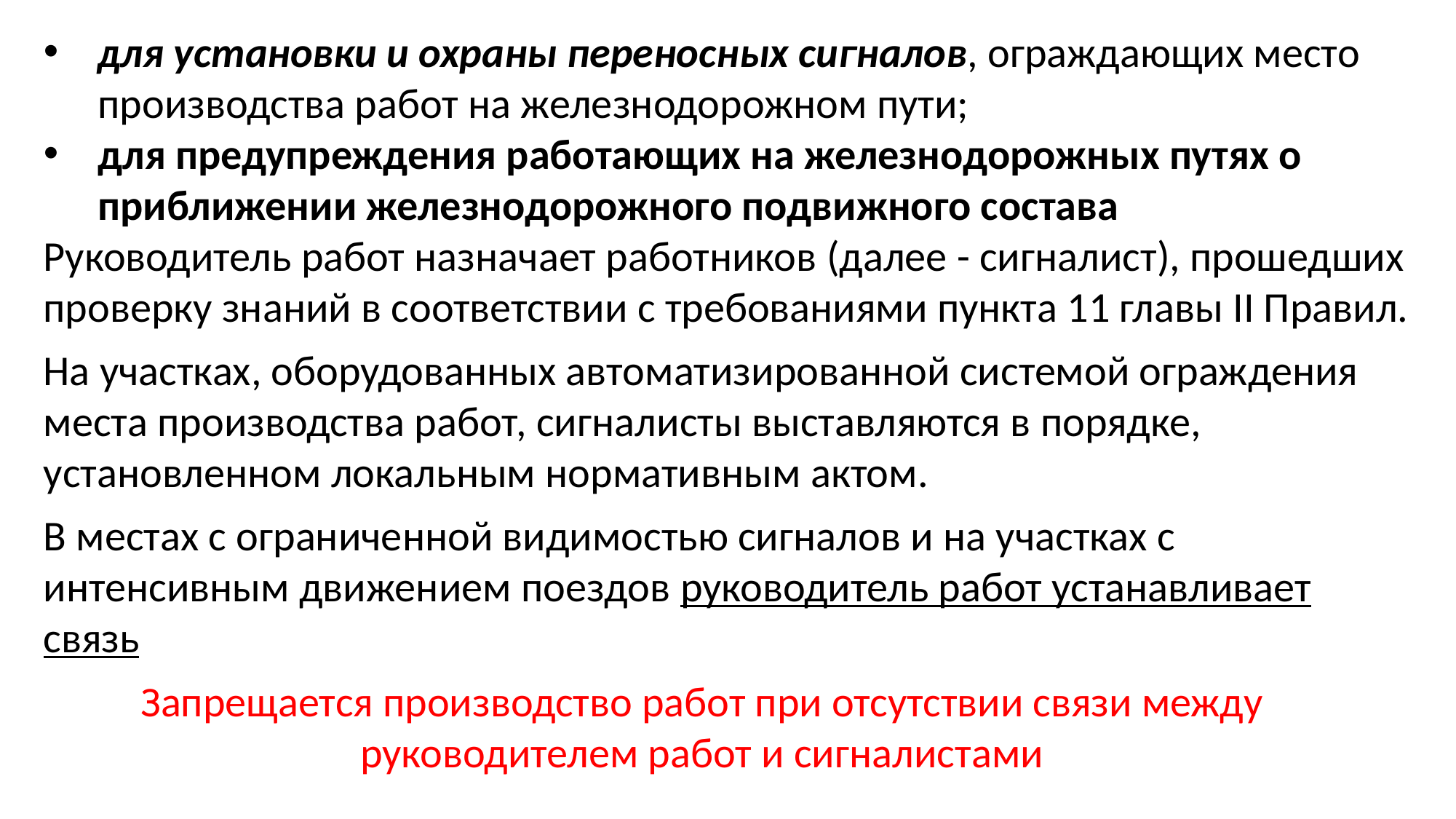

для установки и охраны переносных сигналов, ограждающих место производства работ на железнодорожном пути;
для предупреждения работающих на железнодорожных путях о приближении железнодорожного подвижного состава
Руководитель работ назначает работников (далее - сигналист), прошедших проверку знаний в соответствии с требованиями пункта 11 главы II Правил.
На участках, оборудованных автоматизированной системой ограждения места производства работ, сигналисты выставляются в порядке, установленном локальным нормативным актом.
В местах с ограниченной видимостью сигналов и на участках с интенсивным движением поездов руководитель работ устанавливает связь
Запрещается производство работ при отсутствии связи между руководителем работ и сигналистами